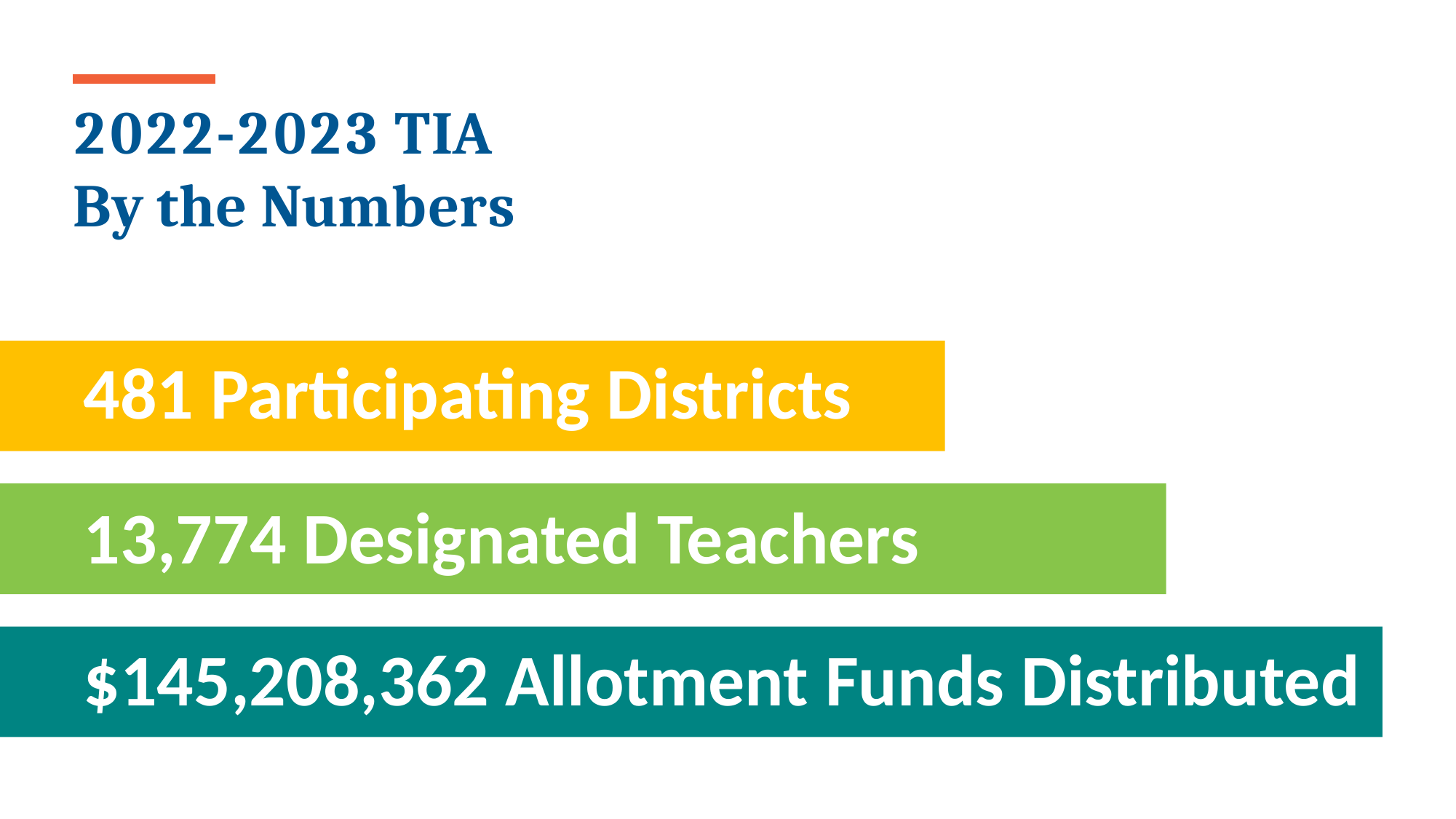

# 2022-2023 TIA By the Numbers

481 Participating Districts

13,774 Designated Teachers

$145,208,362 Allotment Funds Distributed